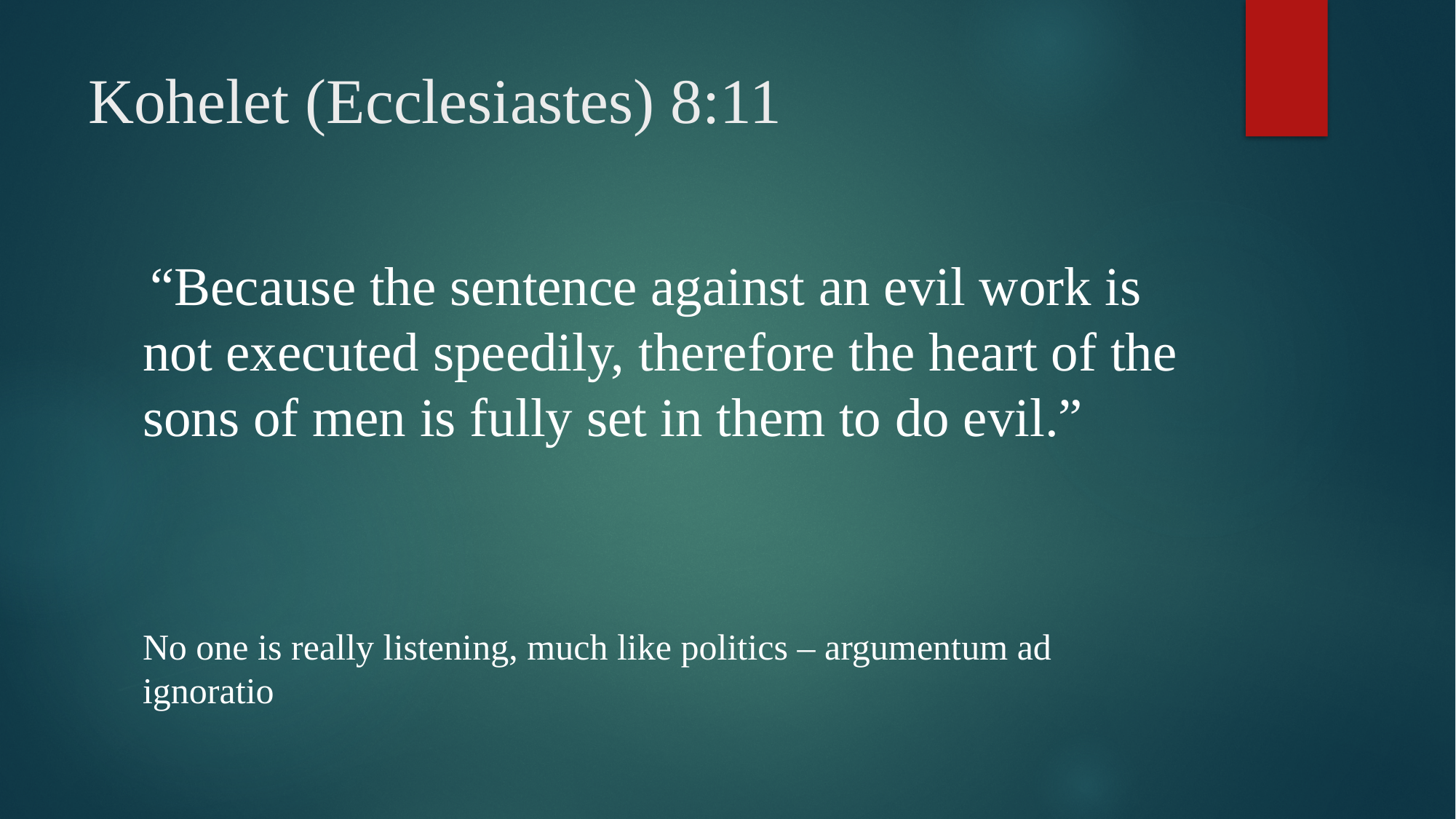

# Kohelet (Ecclesiastes) 8:11
 “Because the sentence against an evil work is not executed speedily, therefore the heart of the sons of men is fully set in them to do evil.”

No one is really listening, much like politics – argumentum ad ignoratio